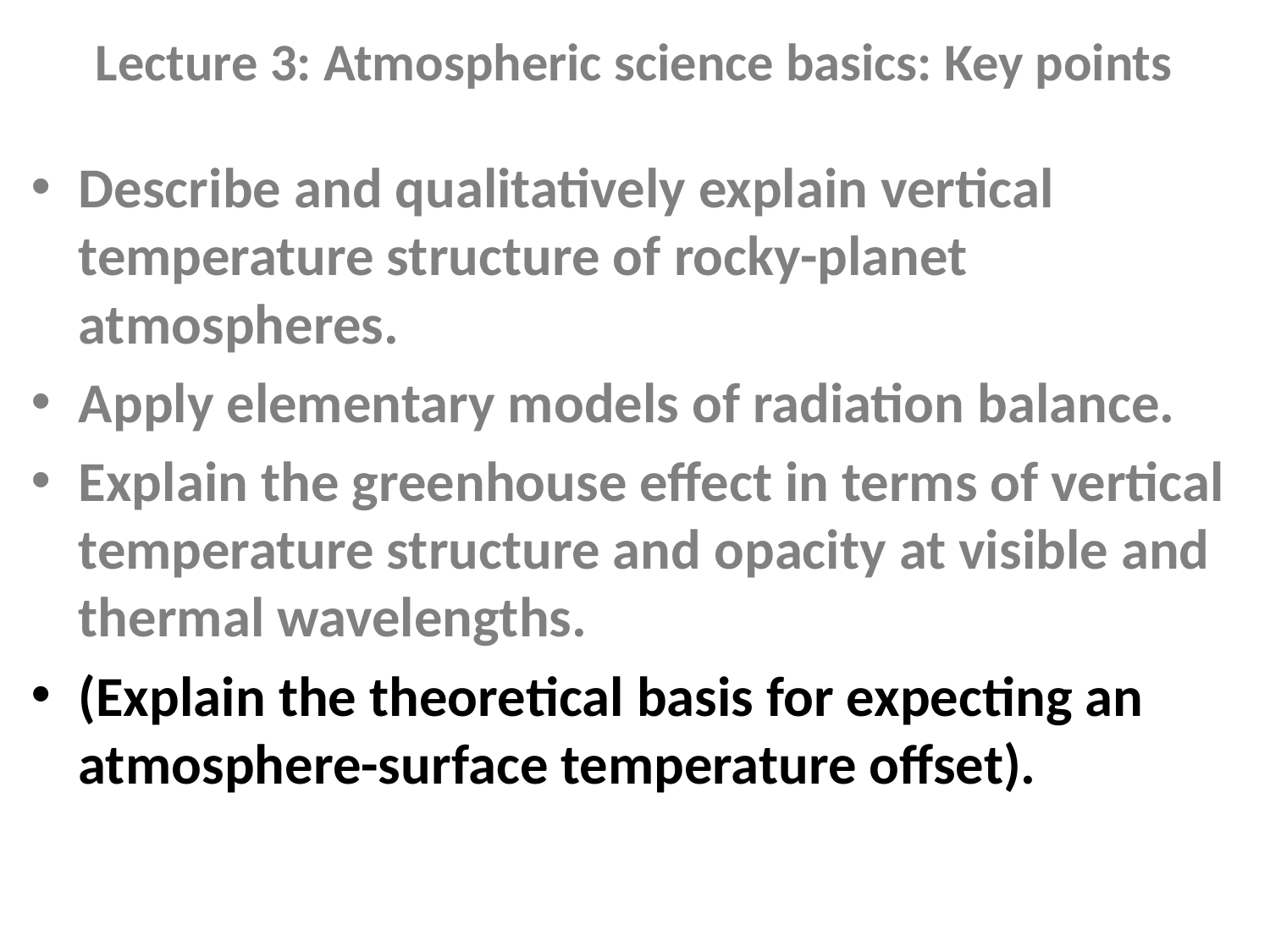

# Lecture 3: Atmospheric science basics: Key points
Describe and qualitatively explain vertical temperature structure of rocky-planet atmospheres.
Apply elementary models of radiation balance.
Explain the greenhouse effect in terms of vertical temperature structure and opacity at visible and thermal wavelengths.
(Explain the theoretical basis for expecting an atmosphere-surface temperature offset).